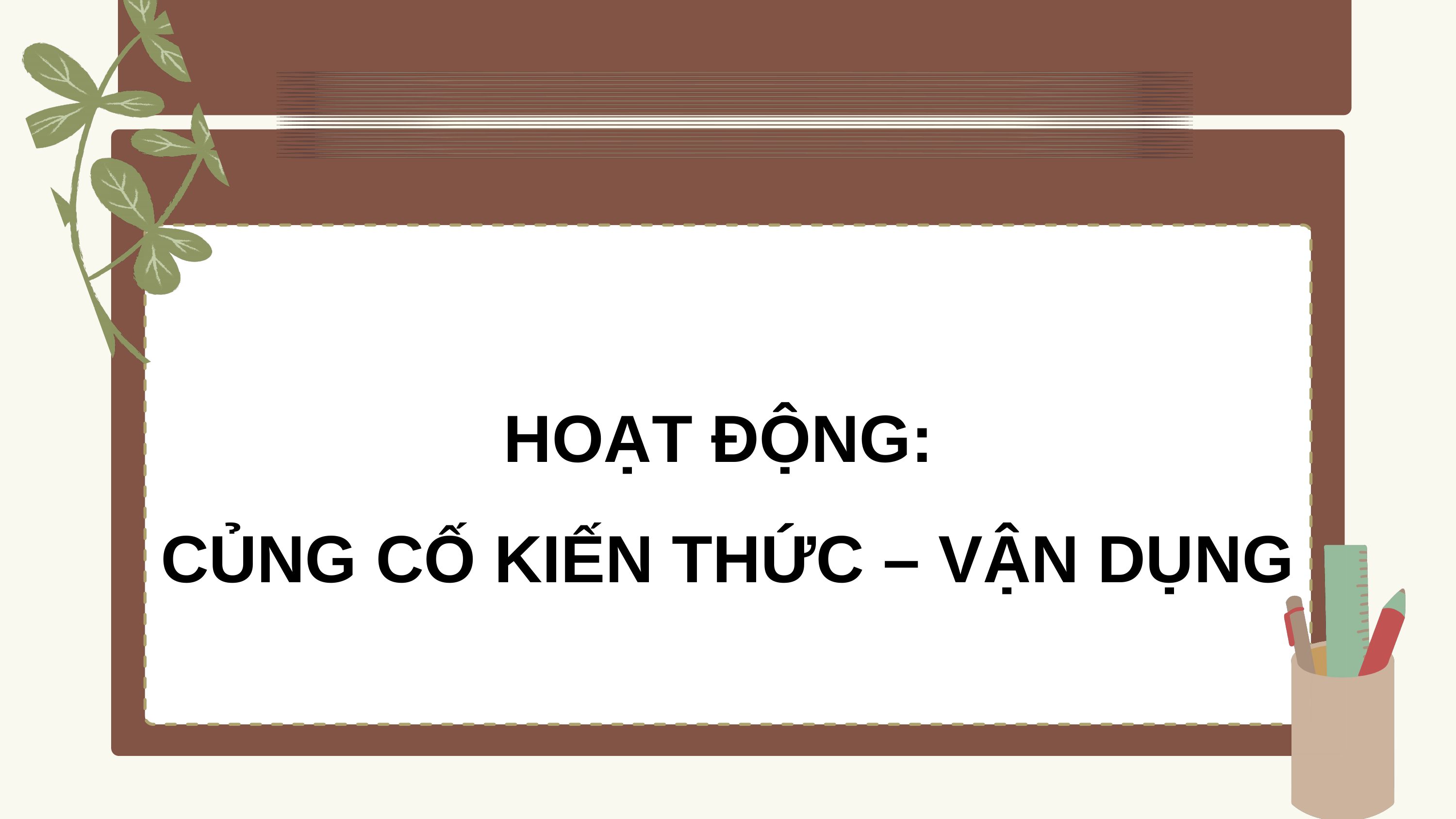

HOẠT ĐỘNG:
CỦNG CỐ KIẾN THỨC – VẬN DỤNG